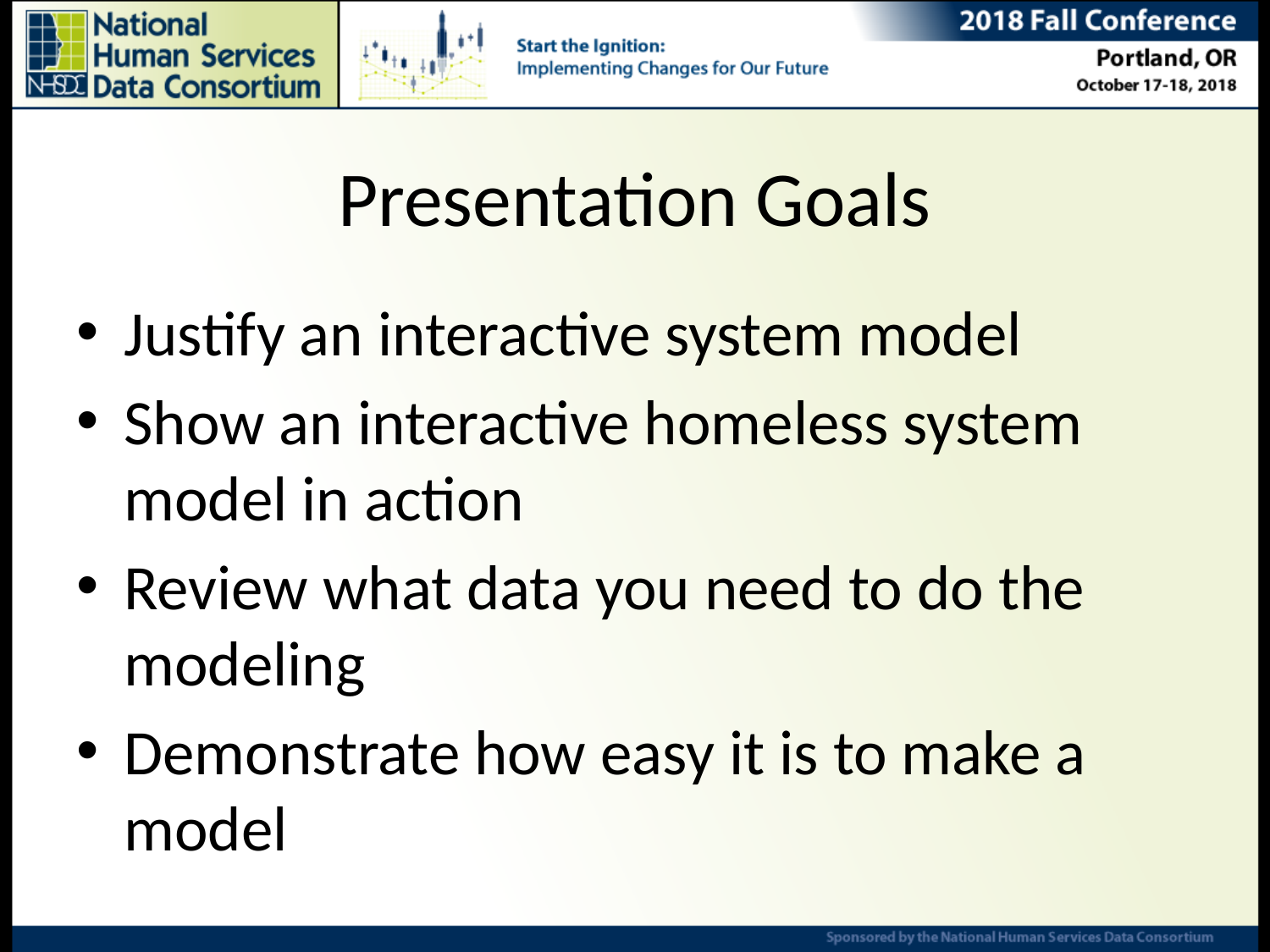

# Presentation Goals
Justify an interactive system model
Show an interactive homeless system model in action
Review what data you need to do the modeling
Demonstrate how easy it is to make a model